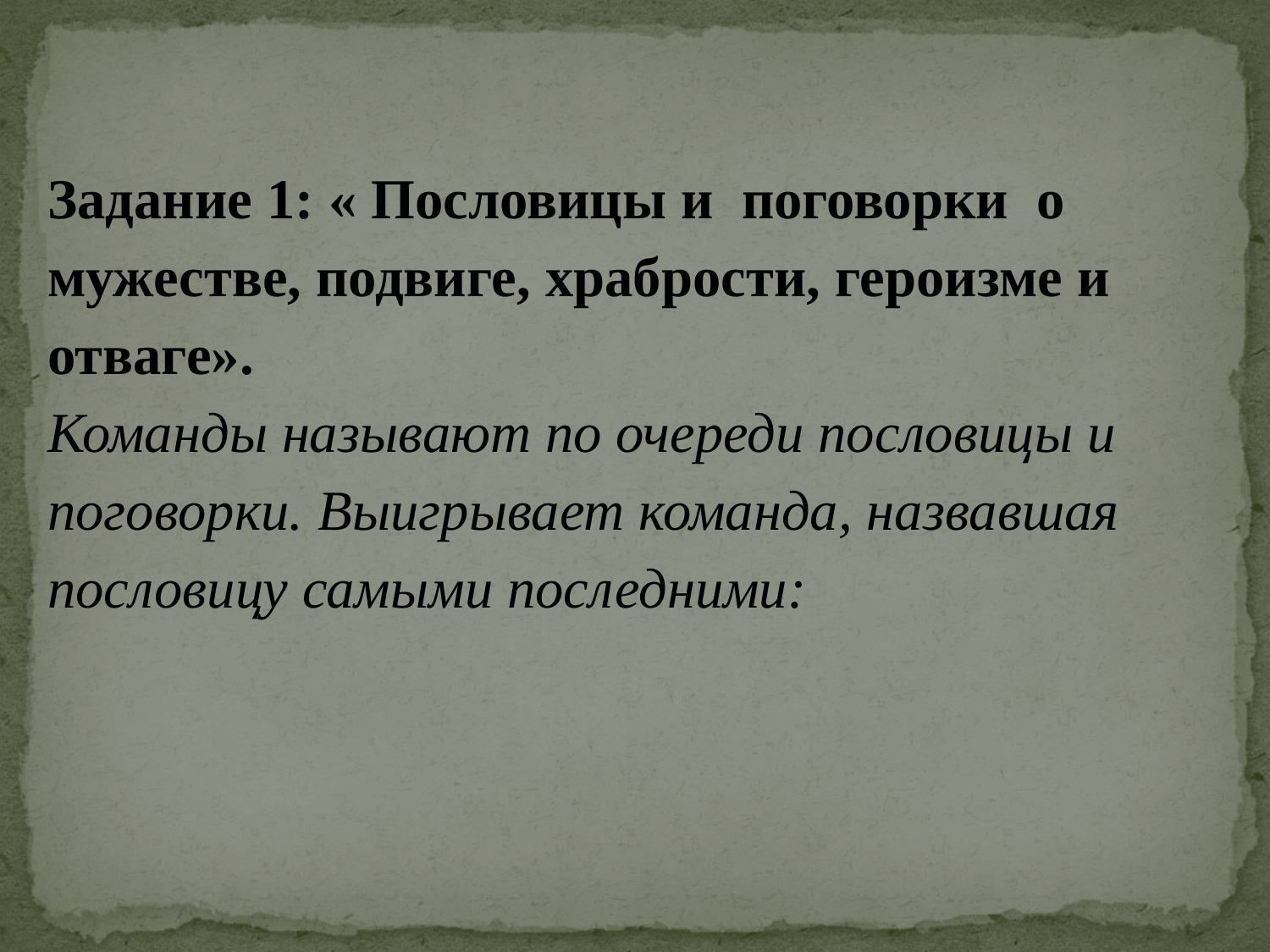

Задание 1: « Пословицы и  поговорки  о мужестве, подвиге, храбрости, героизме и отваге».
Команды называют по очереди пословицы и поговорки. Выигрывает команда, назвавшая пословицу самыми последними: